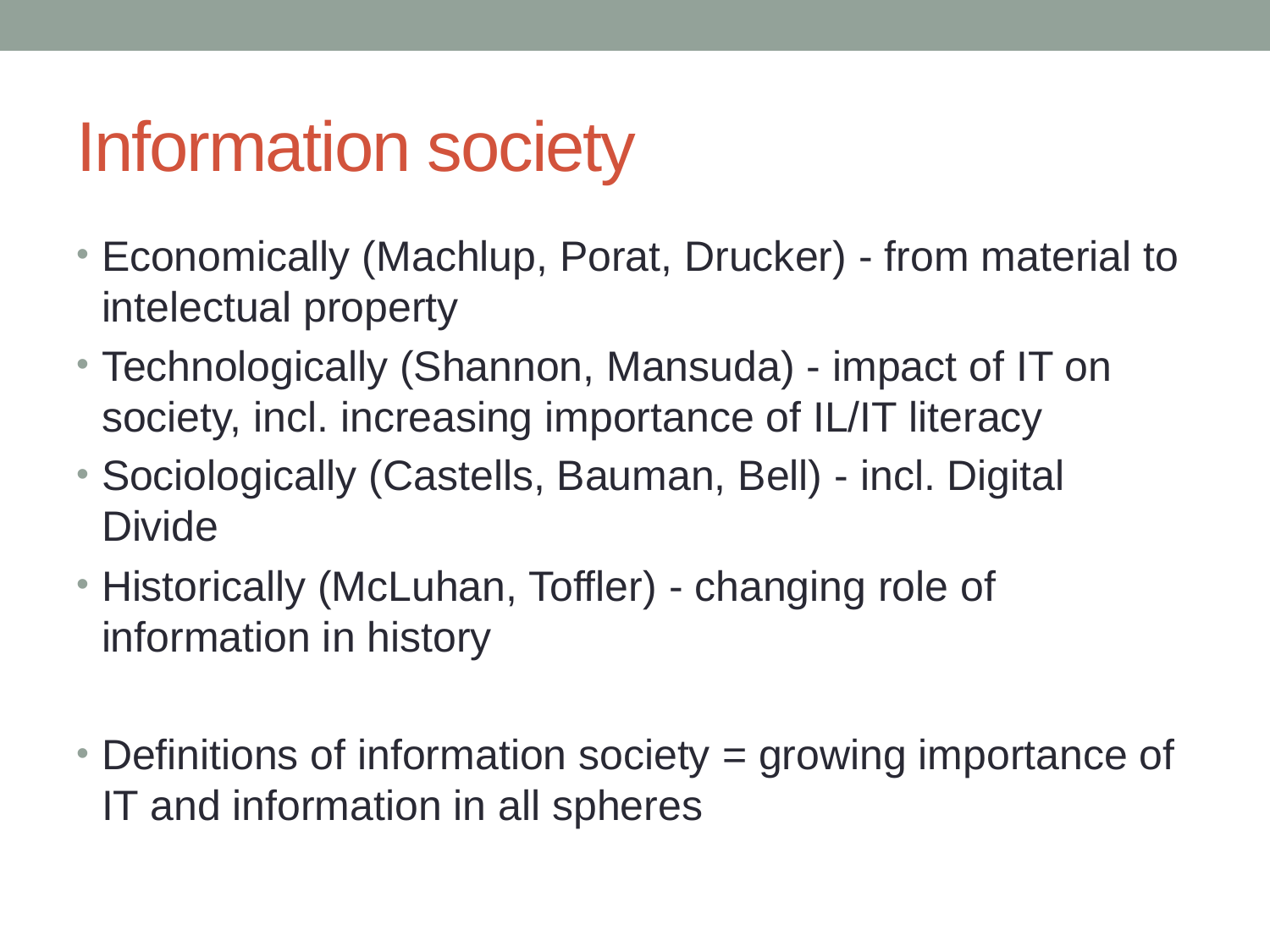

# Information society
Economically (Machlup, Porat, Drucker) - from material to intelectual property
Technologically (Shannon, Mansuda) - impact of IT on society, incl. increasing importance of IL/IT literacy
Sociologically (Castells, Bauman, Bell) - incl. Digital Divide
Historically (McLuhan, Toffler) - changing role of information in history

Definitions of information society = growing importance of IT and information in all spheres